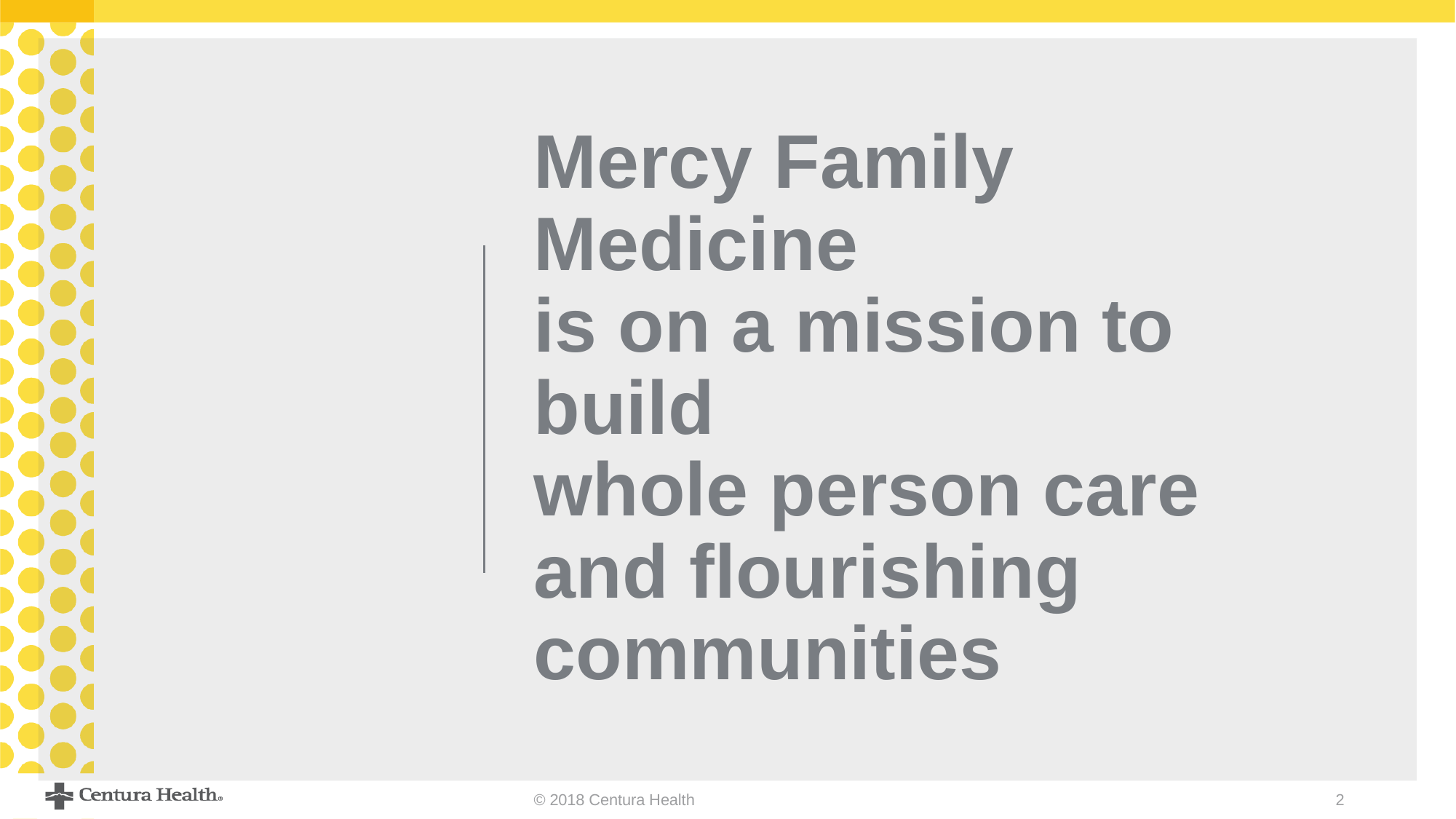

# Mercy Family Medicine is on a mission to build whole person care and flourishing communities
© 2018 Centura Health
2